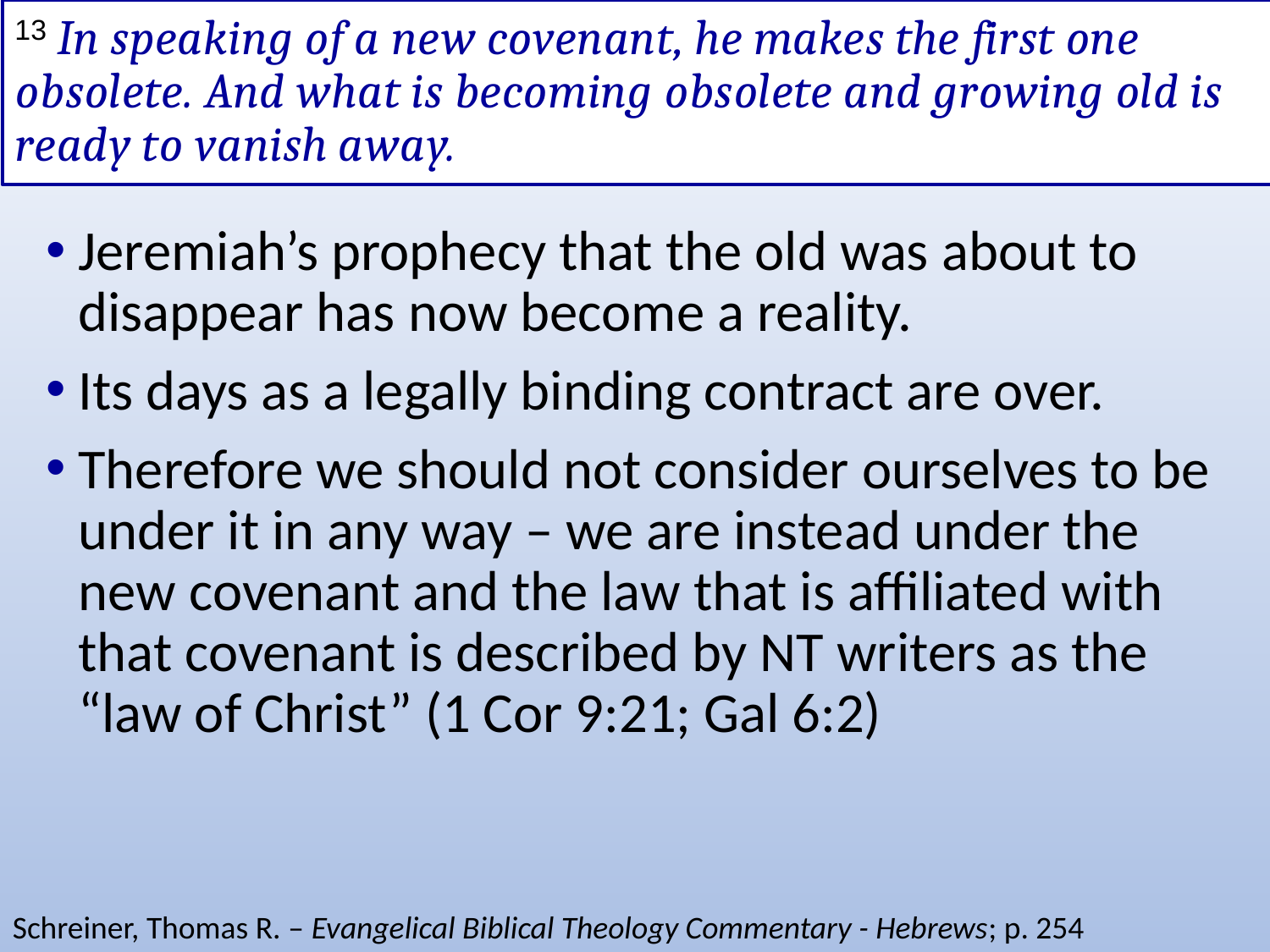

# 13 In speaking of a new covenant, he makes the first one obsolete. And what is becoming obsolete and growing old is ready to vanish away.
Jeremiah’s prophecy that the old was about to disappear has now become a reality.
Its days as a legally binding contract are over.
Therefore we should not consider ourselves to be under it in any way – we are instead under the new covenant and the law that is affiliated with that covenant is described by NT writers as the “law of Christ” (1 Cor 9:21; Gal 6:2)
Schreiner, Thomas R. – Evangelical Biblical Theology Commentary - Hebrews; p. 254